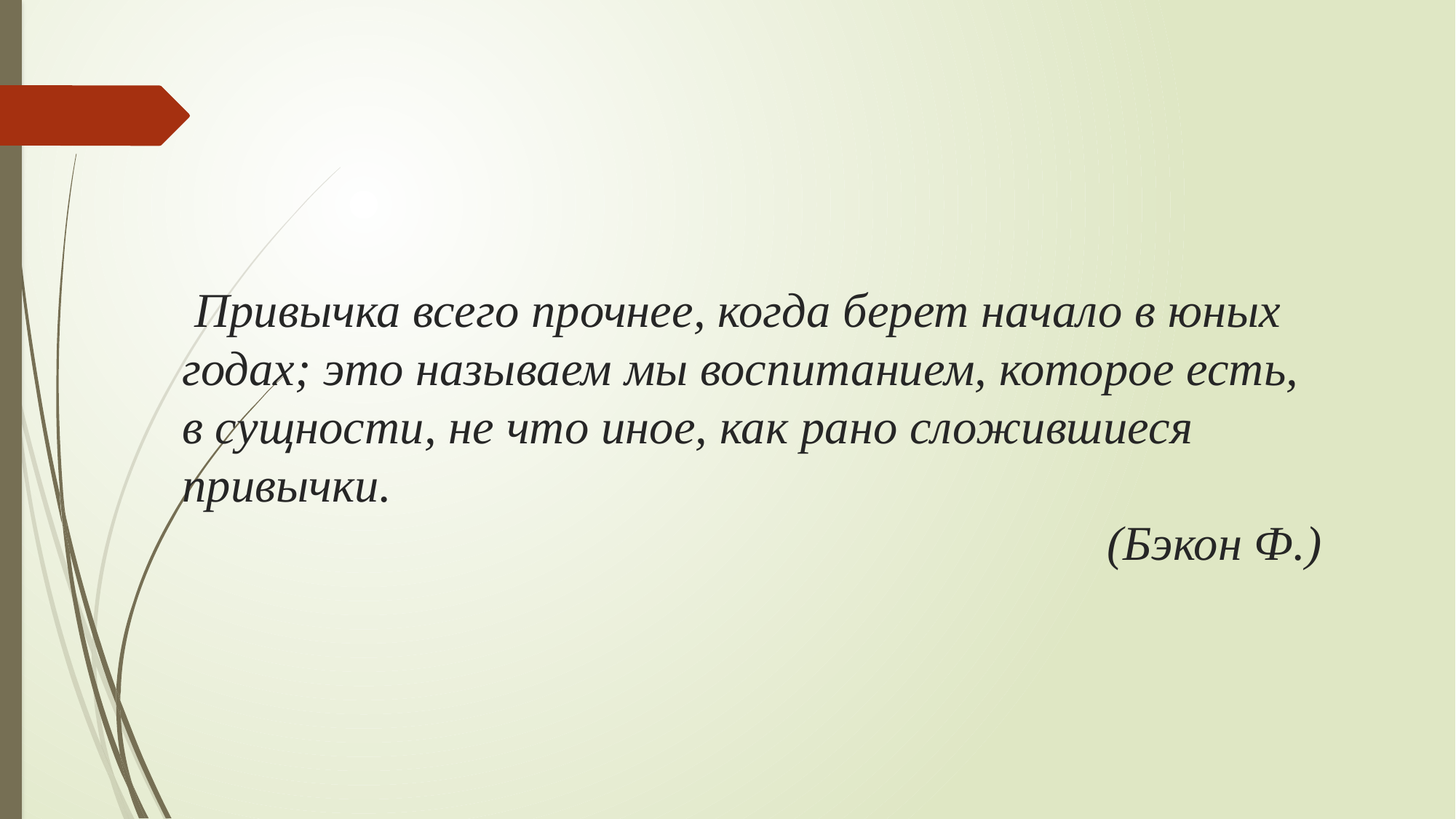

# Привычка всего прочнее, когда берет начало в юных годах; это называем мы воспитанием, которое есть, в сущности, не что иное, как рано сложившиеся привычки. (Бэкон Ф.)